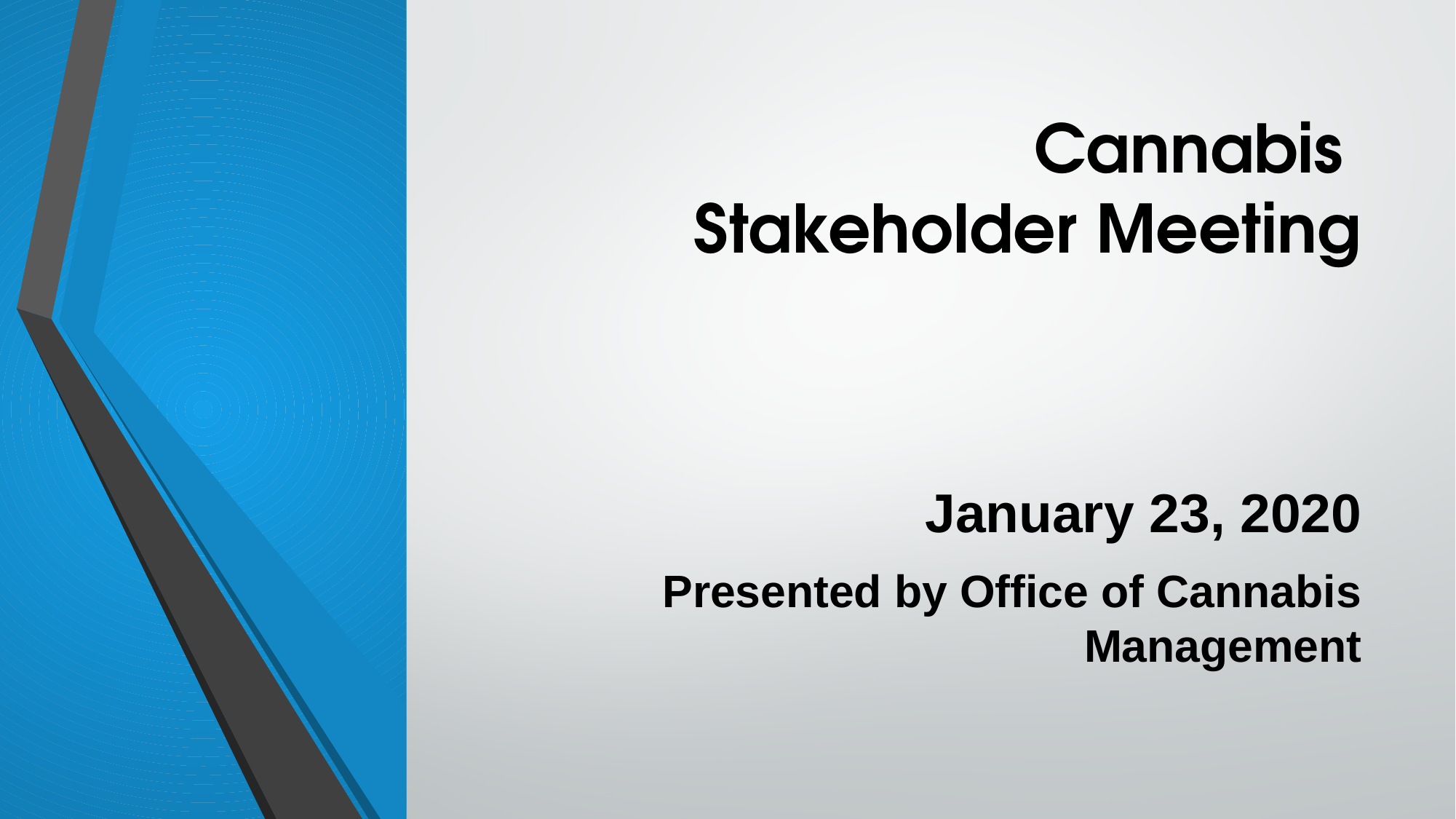

# Cannabis Stakeholder Meeting

January 23, 2020
Presented by Office of Cannabis Management